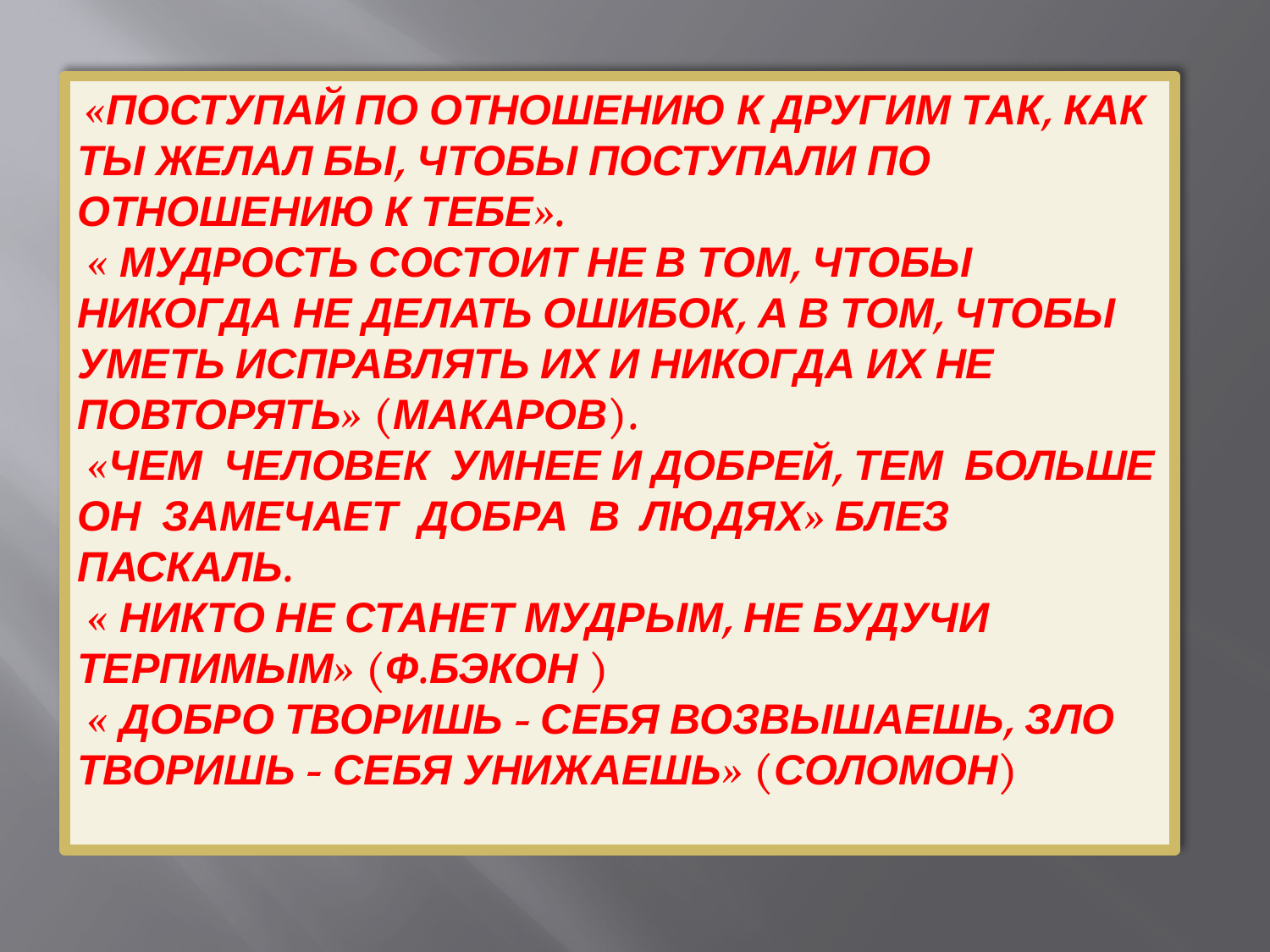

#
 «ПОСТУПАЙ ПО ОТНОШЕНИЮ К ДРУГИМ ТАК, КАК ТЫ ЖЕЛАЛ БЫ, ЧТОБЫ ПОСТУПАЛИ ПО ОТНОШЕНИЮ К ТЕБЕ».
 « МУДРОСТЬ СОСТОИТ НЕ В ТОМ, ЧТОБЫ НИКОГДА НЕ ДЕЛАТЬ ОШИБОК, А В ТОМ, ЧТОБЫ УМЕТЬ ИСПРАВЛЯТЬ ИХ И НИКОГДА ИХ НЕ ПОВТОРЯТЬ» (МАКАРОВ).
 «ЧЕМ  ЧЕЛОВЕК  УМНЕЕ И ДОБРЕЙ, ТЕМ  БОЛЬШЕ ОН  ЗАМЕЧАЕТ  ДОБРА  В  ЛЮДЯХ» БЛЕЗ ПАСКАЛЬ.
 « НИКТО НЕ СТАНЕТ МУДРЫМ, НЕ БУДУЧИ ТЕРПИМЫМ» (Ф.БЭКОН )
 « ДОБРО ТВОРИШЬ - СЕБЯ ВОЗВЫШАЕШЬ, ЗЛО ТВОРИШЬ - СЕБЯ УНИЖАЕШЬ» (СОЛОМОН)